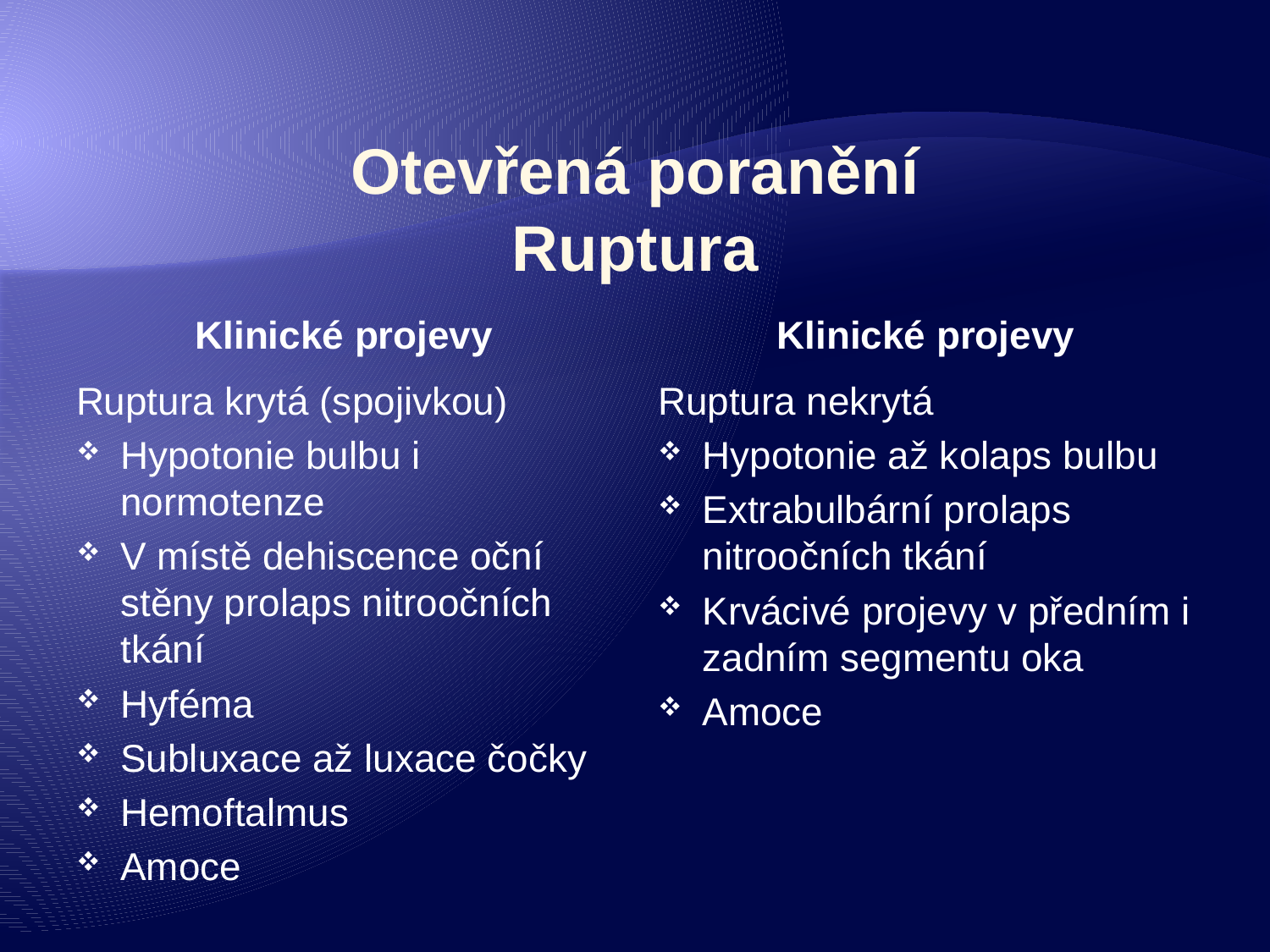

# Otevřená poranění Ruptura
Klinické projevy
Klinické projevy
Ruptura krytá (spojivkou)
Hypotonie bulbu i normotenze
V místě dehiscence oční stěny prolaps nitroočních tkání
Hyféma
Subluxace až luxace čočky
Hemoftalmus
Amoce
Ruptura nekrytá
Hypotonie až kolaps bulbu
Extrabulbární prolaps nitroočních tkání
Krvácivé projevy v předním i zadním segmentu oka
Amoce